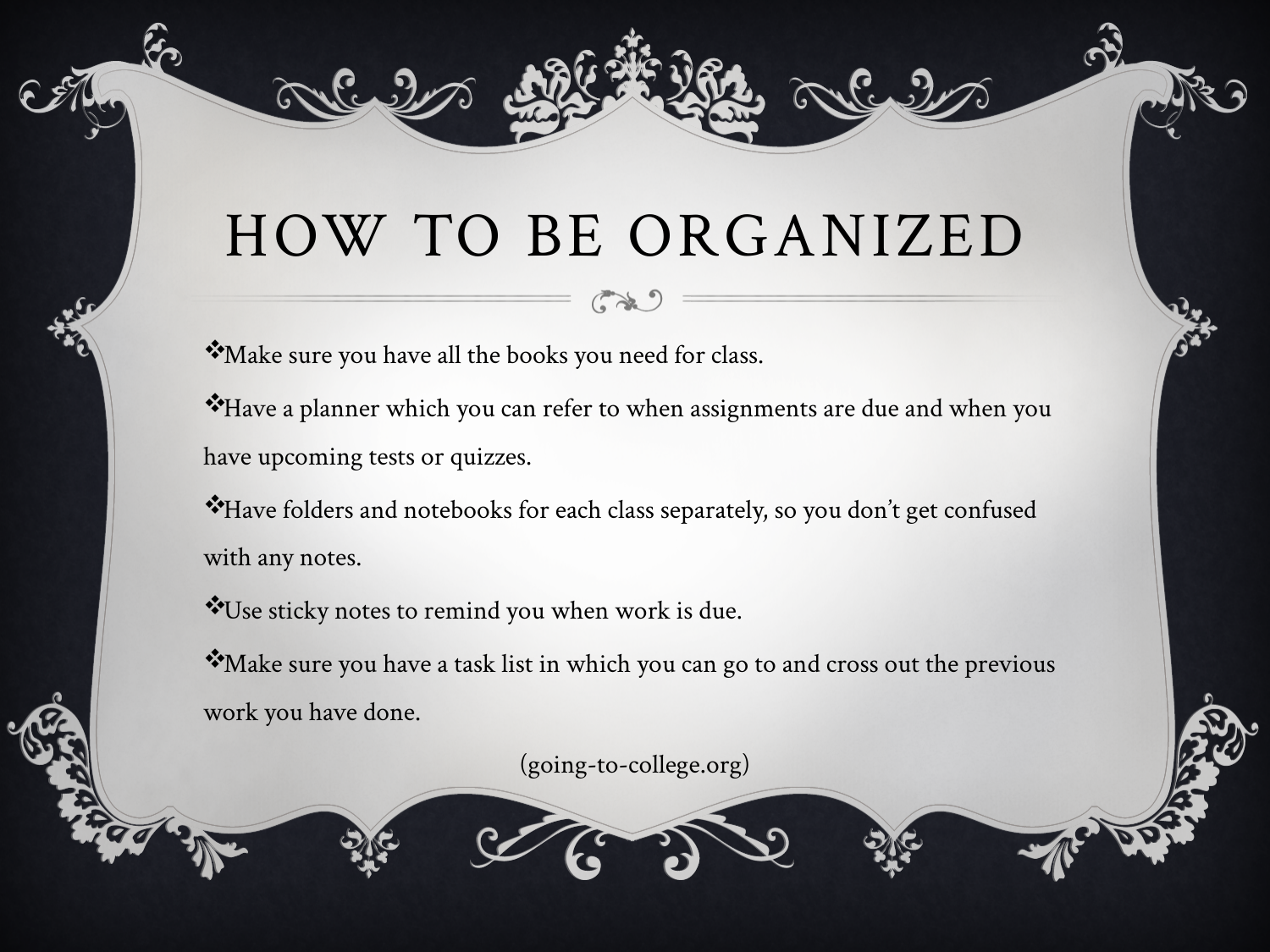

# How to be organized
Make sure you have all the books you need for class.
Have a planner which you can refer to when assignments are due and when you have upcoming tests or quizzes.
Have folders and notebooks for each class separately, so you don’t get confused with any notes.
Use sticky notes to remind you when work is due.
Make sure you have a task list in which you can go to and cross out the previous work you have done.
(going-to-college.org)